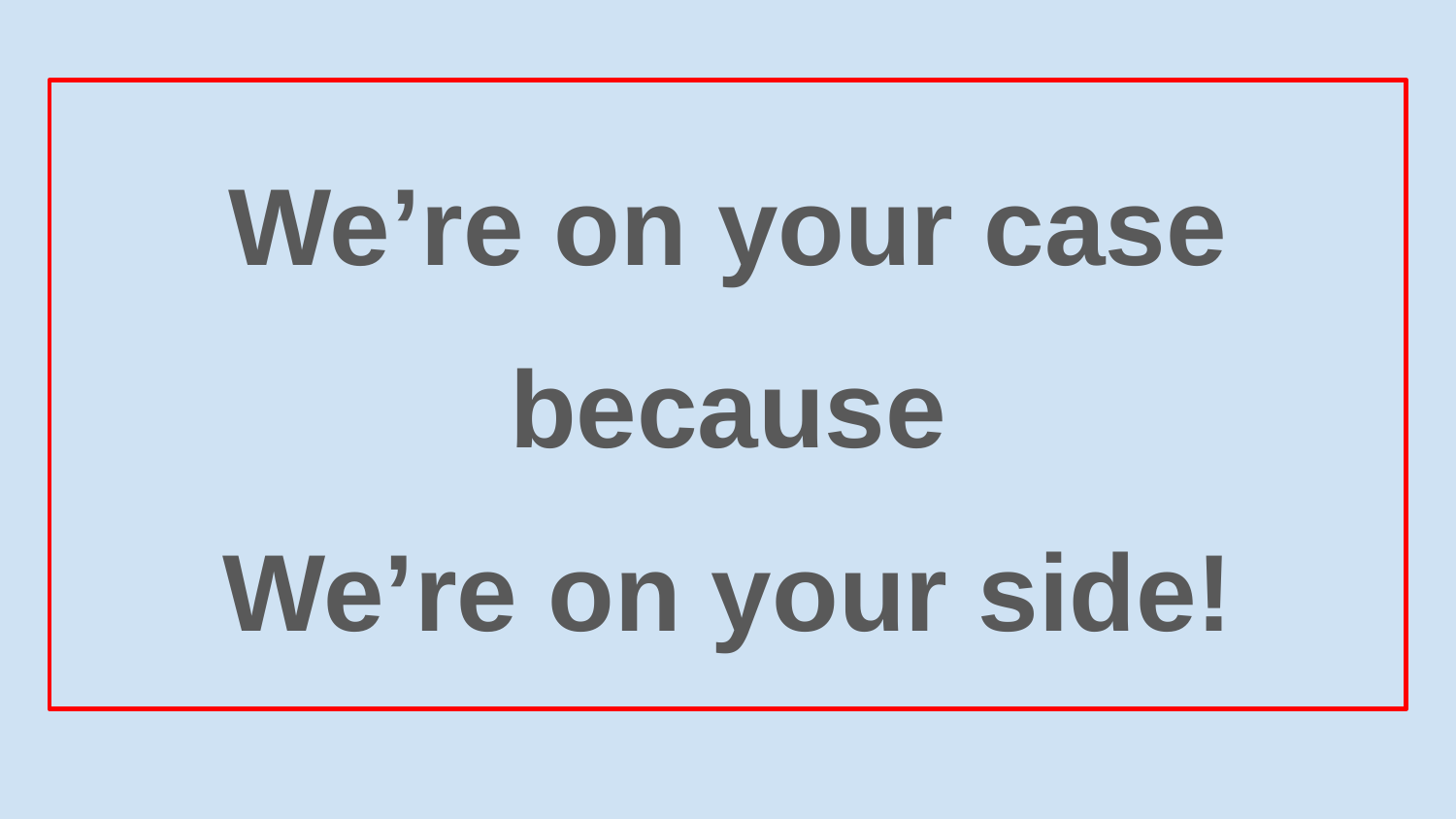

We’re on your case
because
We’re on your side!